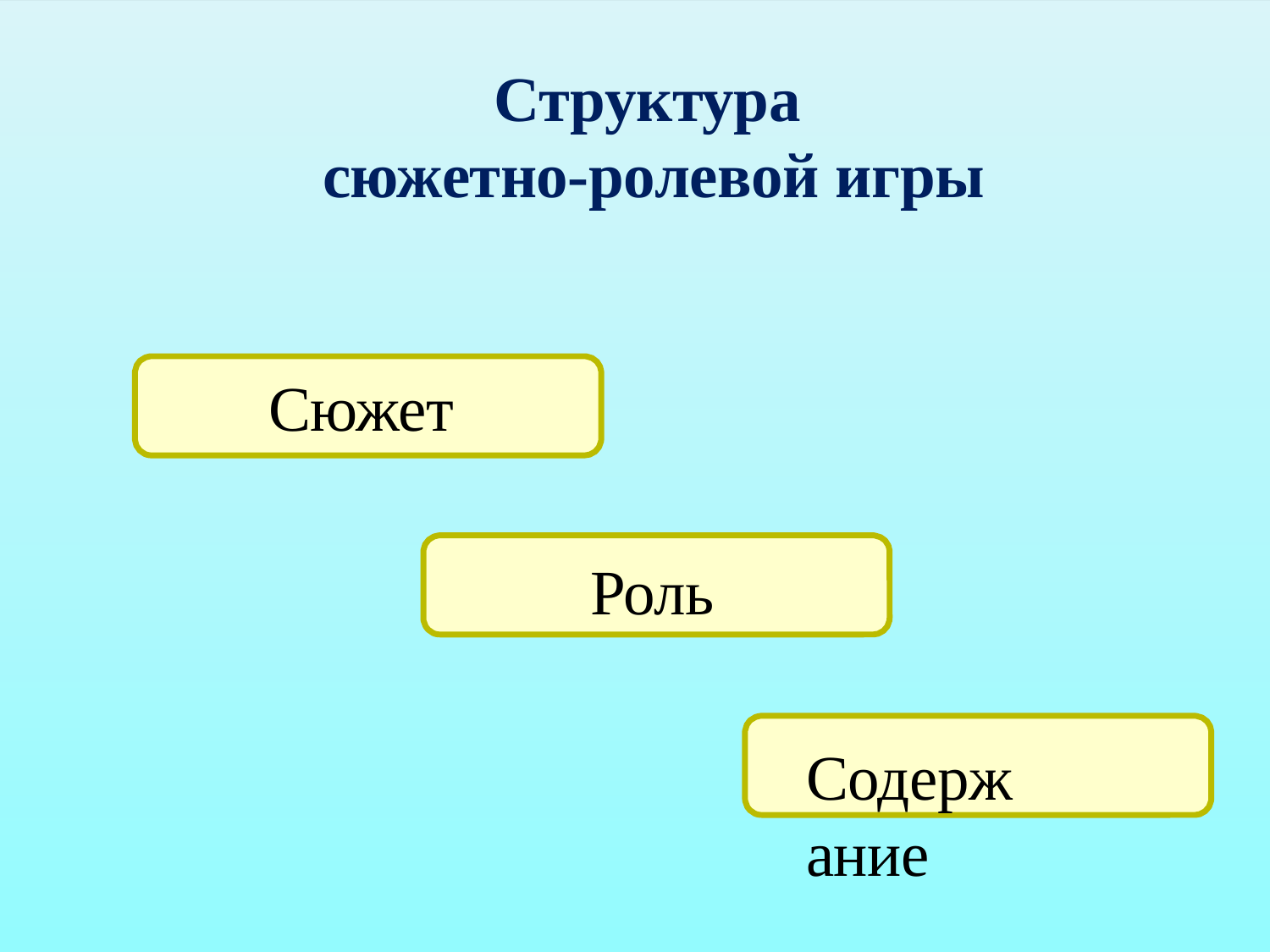

# Структура  сюжетно-ролевой игры

Сюжет

Роль

Содержание